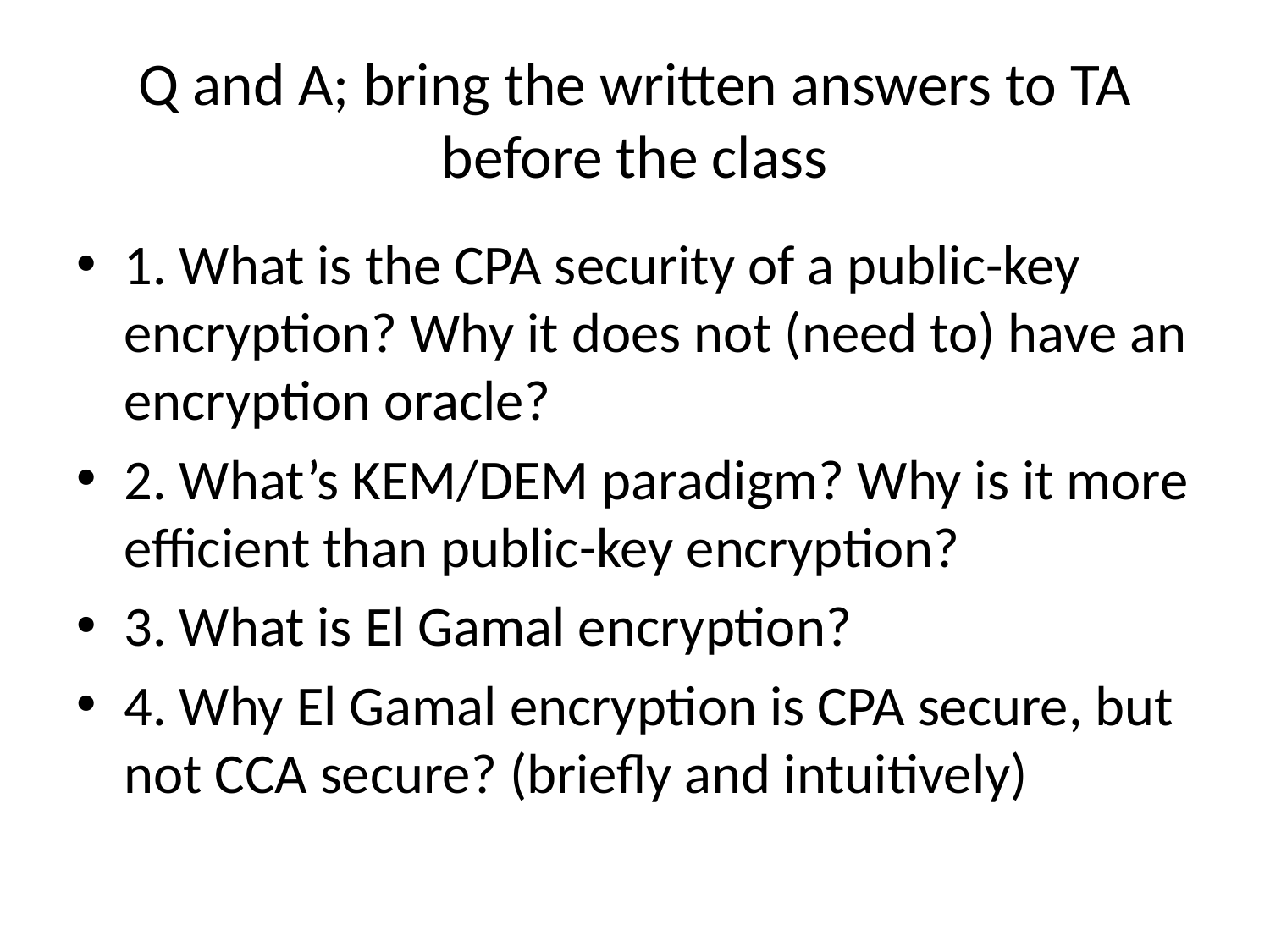

# Q and A; bring the written answers to TA before the class
1. What is the CPA security of a public-key encryption? Why it does not (need to) have an encryption oracle?
2. What’s KEM/DEM paradigm? Why is it more efficient than public-key encryption?
3. What is El Gamal encryption?
4. Why El Gamal encryption is CPA secure, but not CCA secure? (briefly and intuitively)